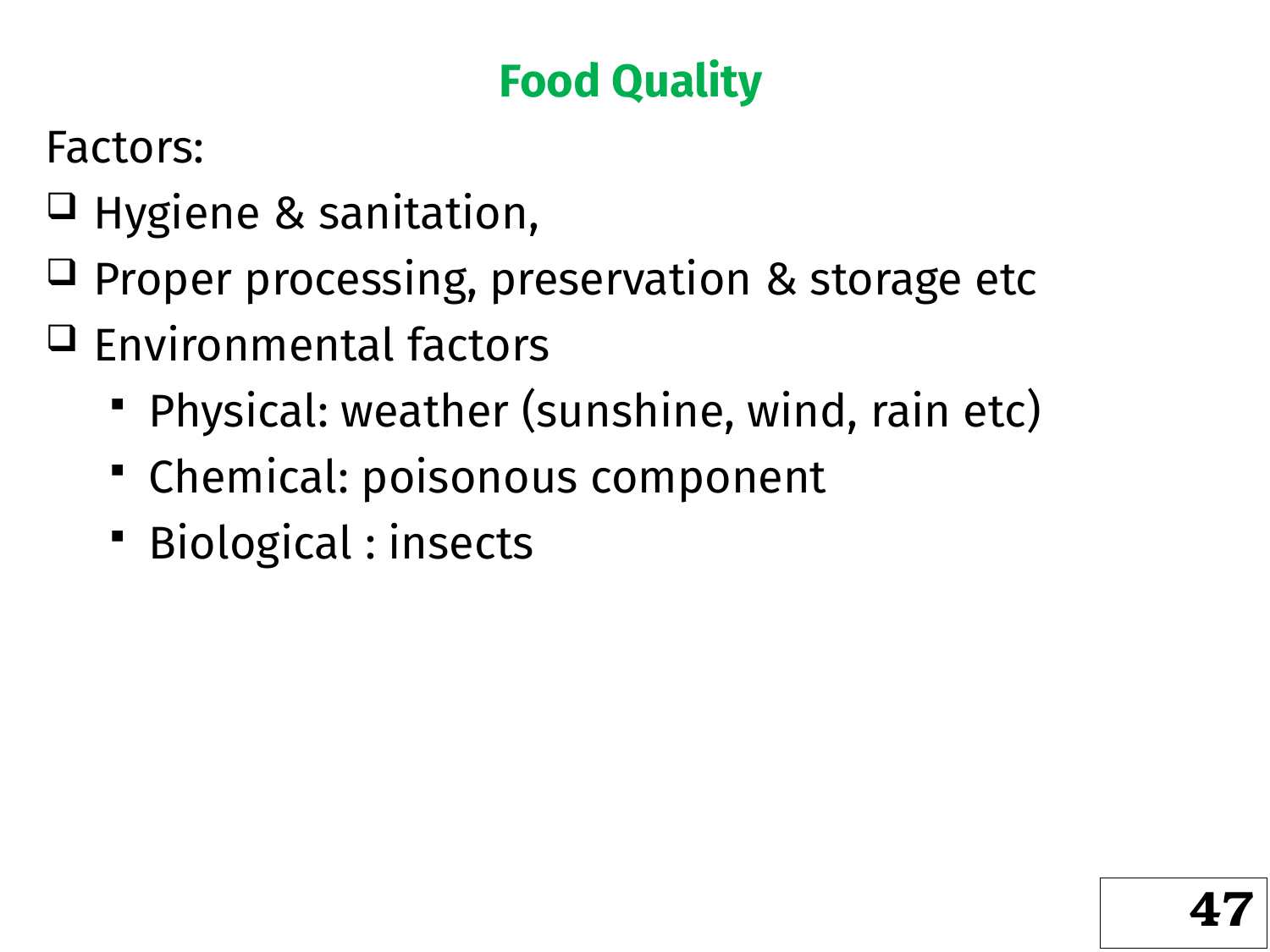

Food Quality
Factors:
Hygiene & sanitation,
Proper processing, preservation & storage etc
Environmental factors
Physical: weather (sunshine, wind, rain etc)
Chemical: poisonous component
Biological : insects

47